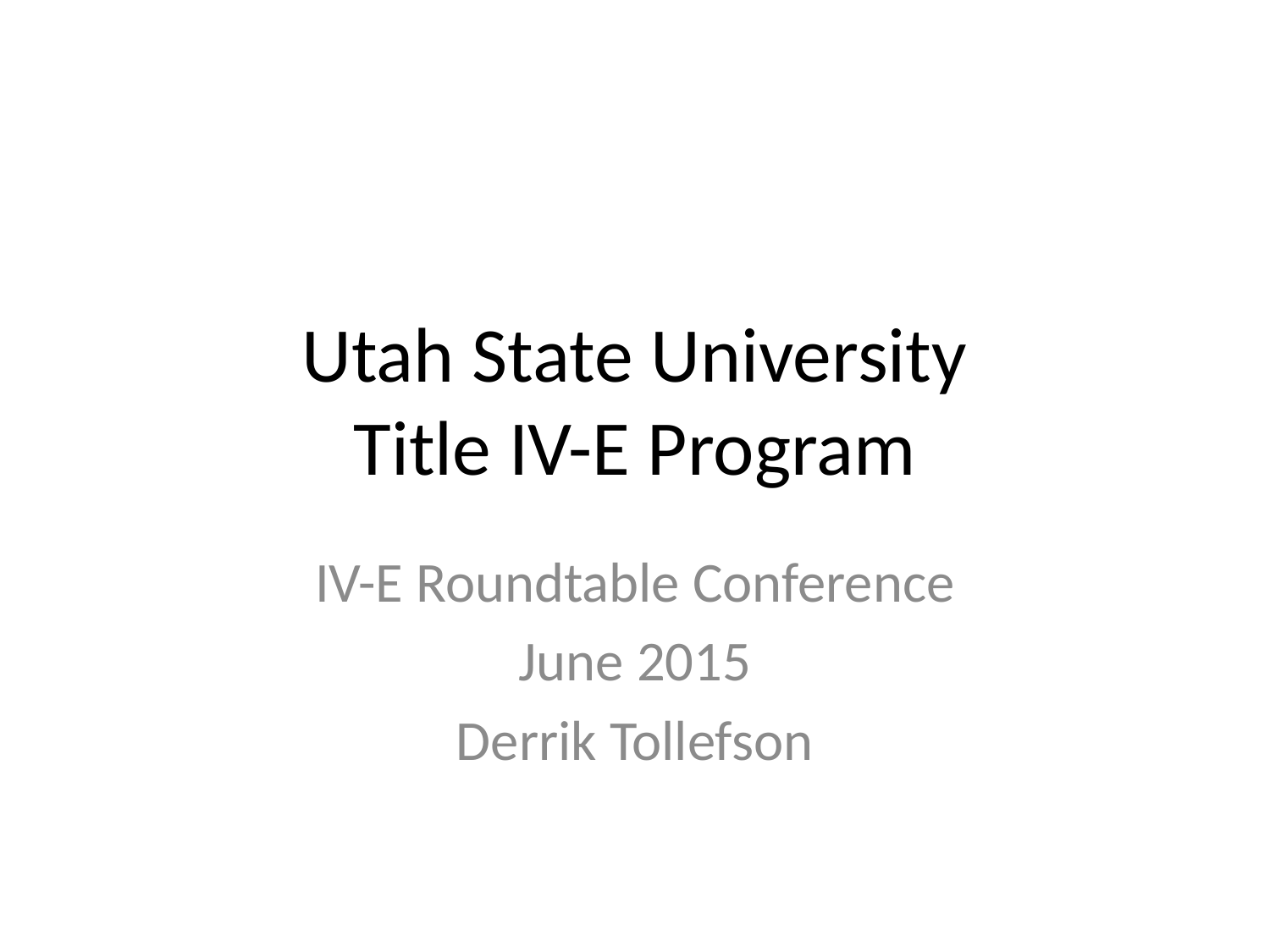

# Utah State University Title IV-E Program
IV-E Roundtable Conference
June 2015
Derrik Tollefson